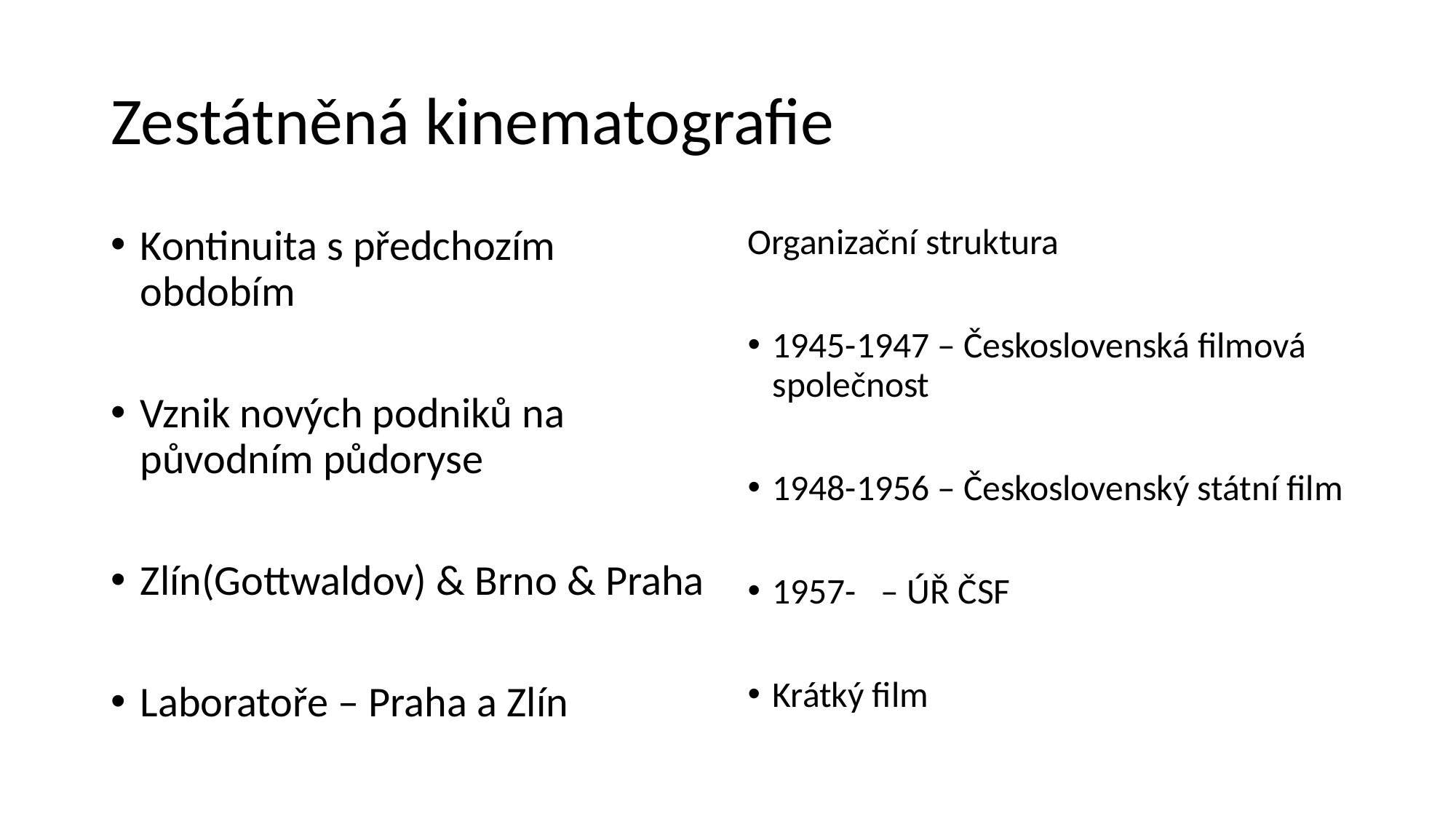

# Zestátněná kinematografie
Kontinuita s předchozím obdobím

Vznik nových podniků na původním půdoryse

Zlín(Gottwaldov) & Brno & Praha

Laboratoře – Praha a Zlín

Organizační struktura

1945-1947 – Československá filmová společnost

1948-1956 – Československý státní film

1957-   – ÚŘ ČSF

Krátký film